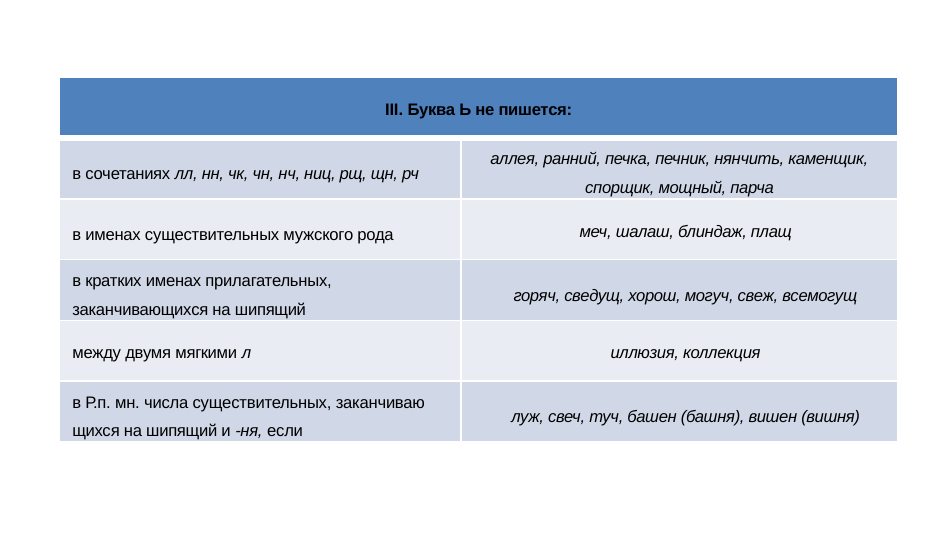

| III. Буква Ь не пишется: |  |
| --- | --- |
| в сочетаниях лл, нн, чк, чн, нч, ниц, рщ, щн, рч | аллея, ранний, печка, печник, нянчить, каменщик, спорщик, мощный, парча |
| в именах существительных мужского рода | меч, шалаш, блиндаж, плащ |
| в кратких именах прила­гательных, заканчивающихся на шипящий | горяч, сведущ, хорош, могуч, свеж, всемогущ |
| между двумя мягкими л | иллюзия, коллекция |
| в Р.п. мн. числа суще­ствительных, заканчиваю­щихся на шипящий и -ня, если | луж, свеч, туч, башен (башня), вишен (вишня) |